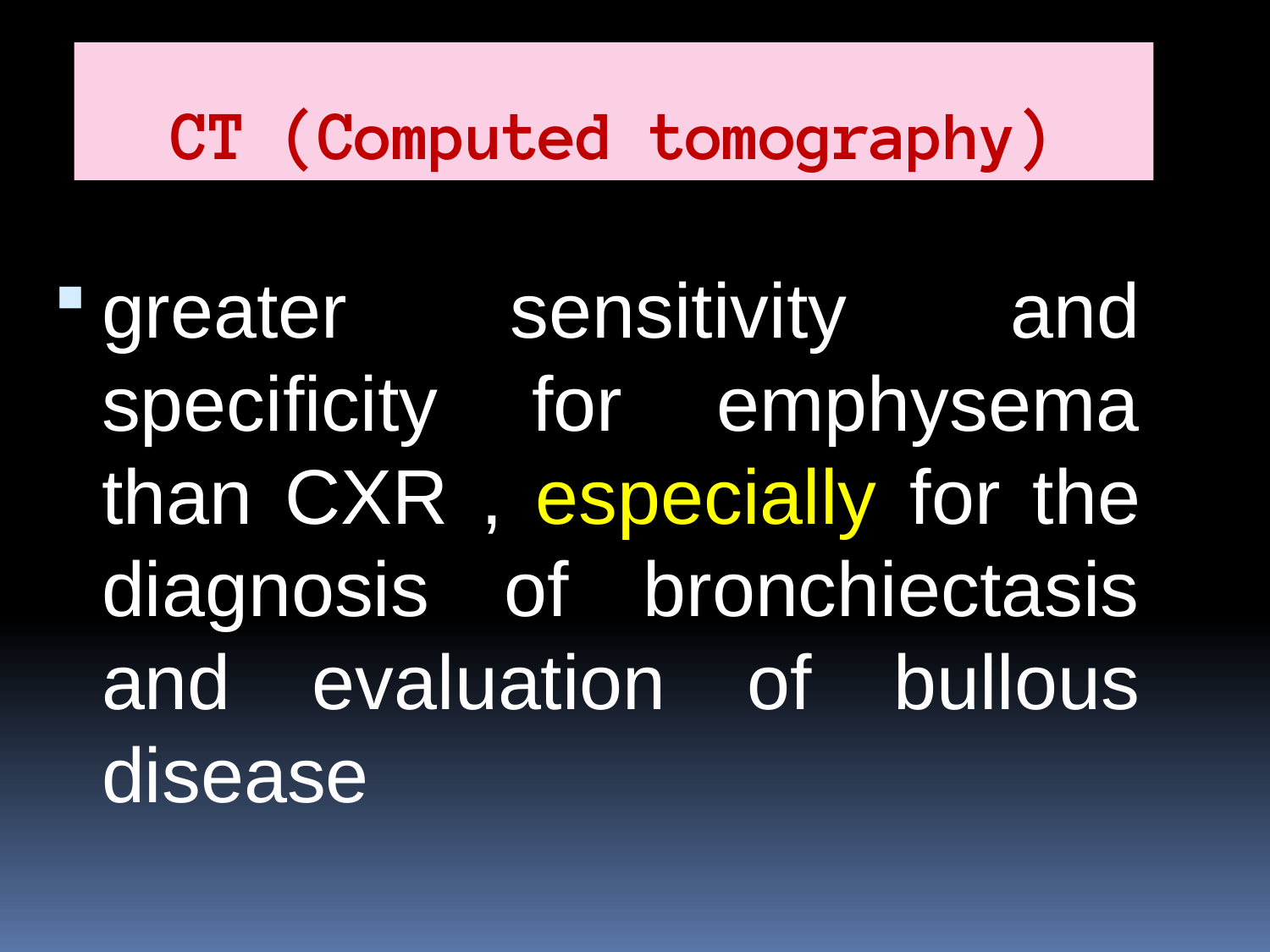

CT (Computed tomography)
greater sensitivity and specificity for emphysema than CXR , especially for the diagnosis of bronchiectasis and evaluation of bullous disease